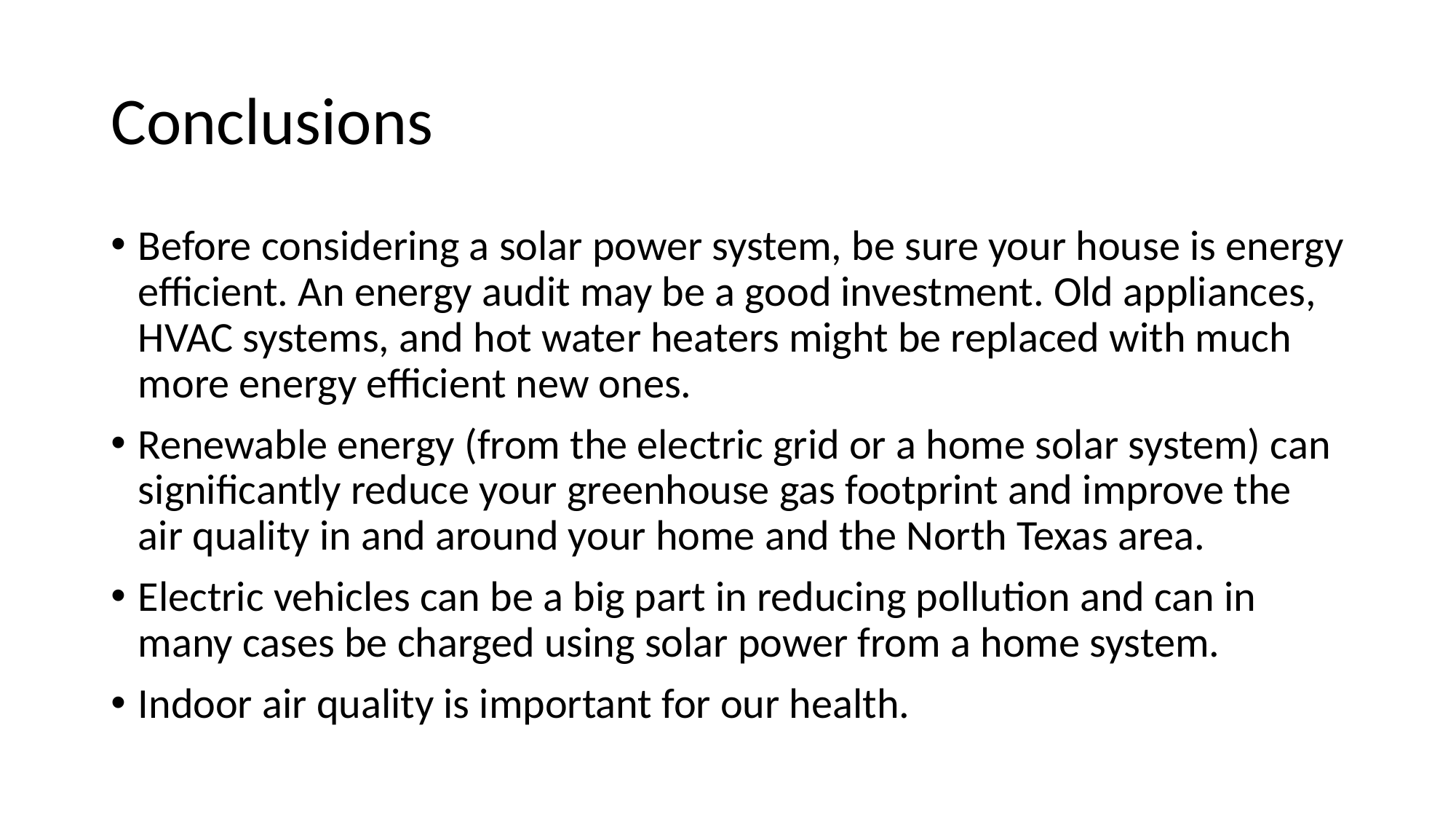

# Conclusions
Before considering a solar power system, be sure your house is energy efficient. An energy audit may be a good investment. Old appliances, HVAC systems, and hot water heaters might be replaced with much more energy efficient new ones.
Renewable energy (from the electric grid or a home solar system) can significantly reduce your greenhouse gas footprint and improve the air quality in and around your home and the North Texas area.
Electric vehicles can be a big part in reducing pollution and can in many cases be charged using solar power from a home system.
Indoor air quality is important for our health.